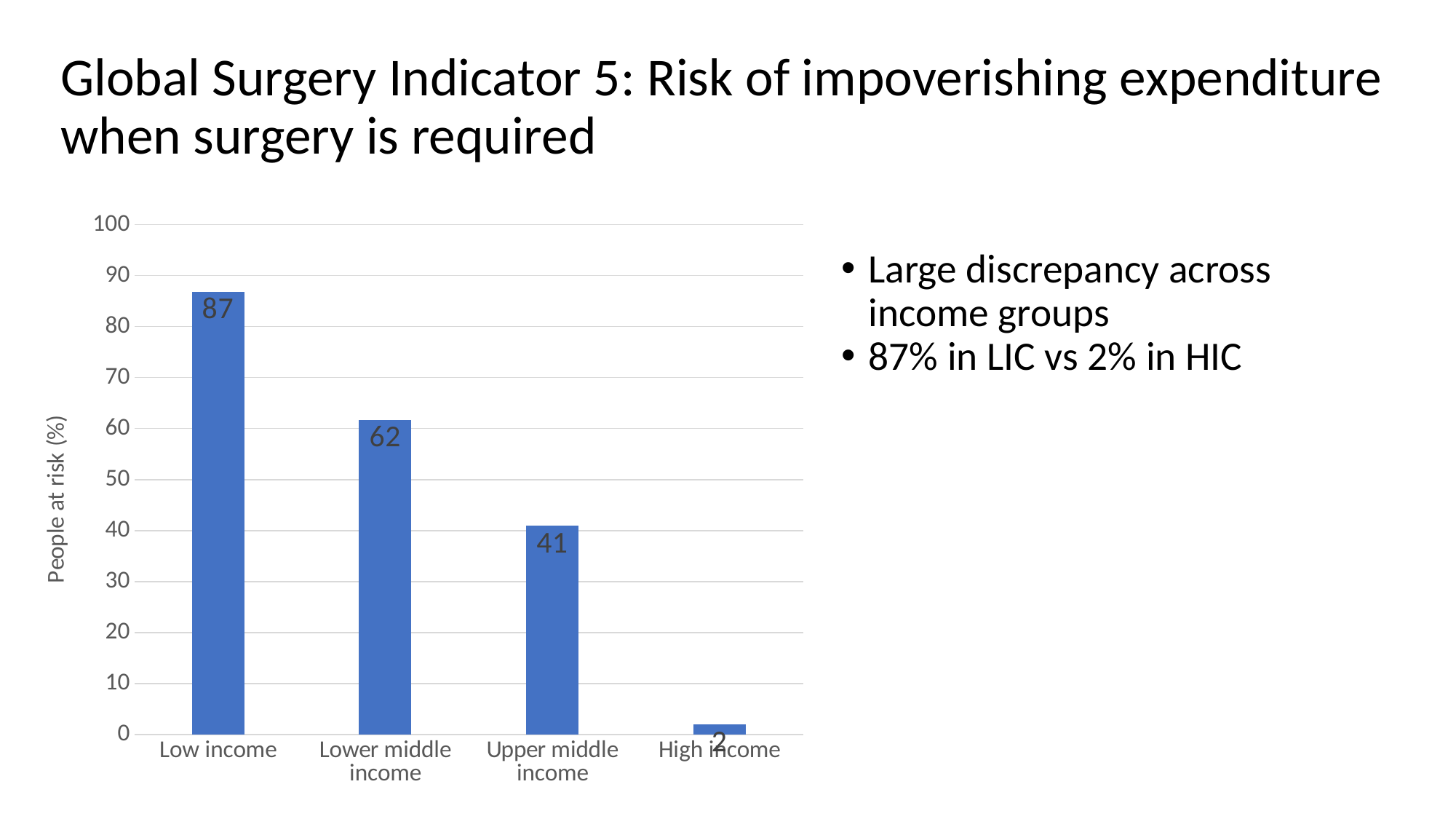

# Global Surgery Indicator 5: Risk of impoverishing expenditure when surgery is required

### Chart

| Category |  |
|---|---|
| Low income | 86.80570363787277 |
| Lower middle income | 61.69778698464073 |
| Upper middle income | 40.90388900379941 |
| High income | 1.9797446175495648 |
Large discrepancy across income groups
87% in LIC vs 2% in HIC